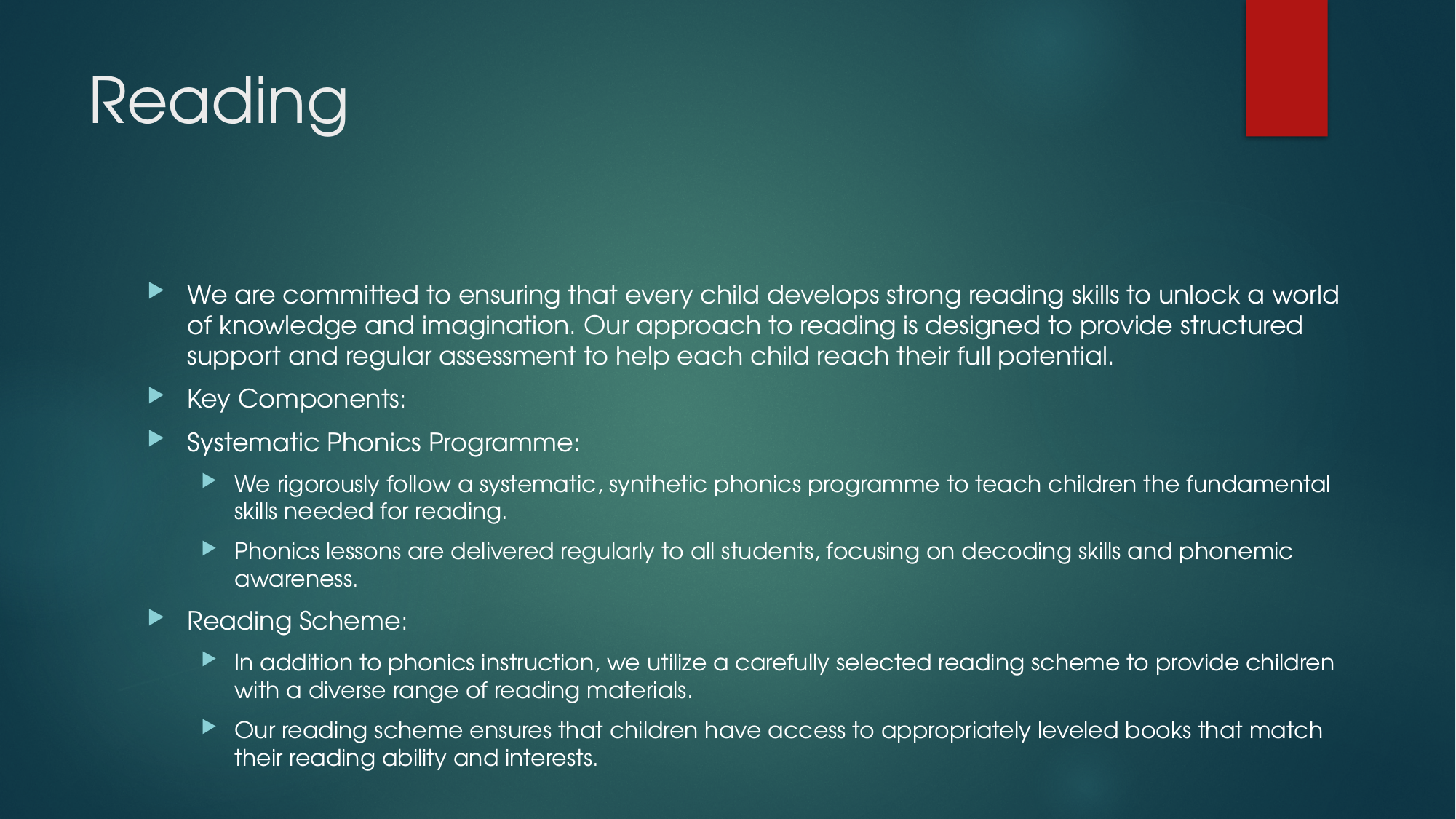

# Reading

We are committed to ensuring that every child develops strong reading skills to unlock a world of knowledge and imagination. Our approach to reading is designed to provide structured support and regular assessment to help each child reach their full potential.
Key Components:
Systematic Phonics Programme:
We rigorously follow a systematic, synthetic phonics programme to teach children the fundamental skills needed for reading.
Phonics lessons are delivered regularly to all students, focusing on decoding skills and phonemic awareness.
Reading Scheme:
In addition to phonics instruction, we utilize a carefully selected reading scheme to provide children with a diverse range of reading materials.
Our reading scheme ensures that children have access to appropriately leveled books that match their reading ability and interests.